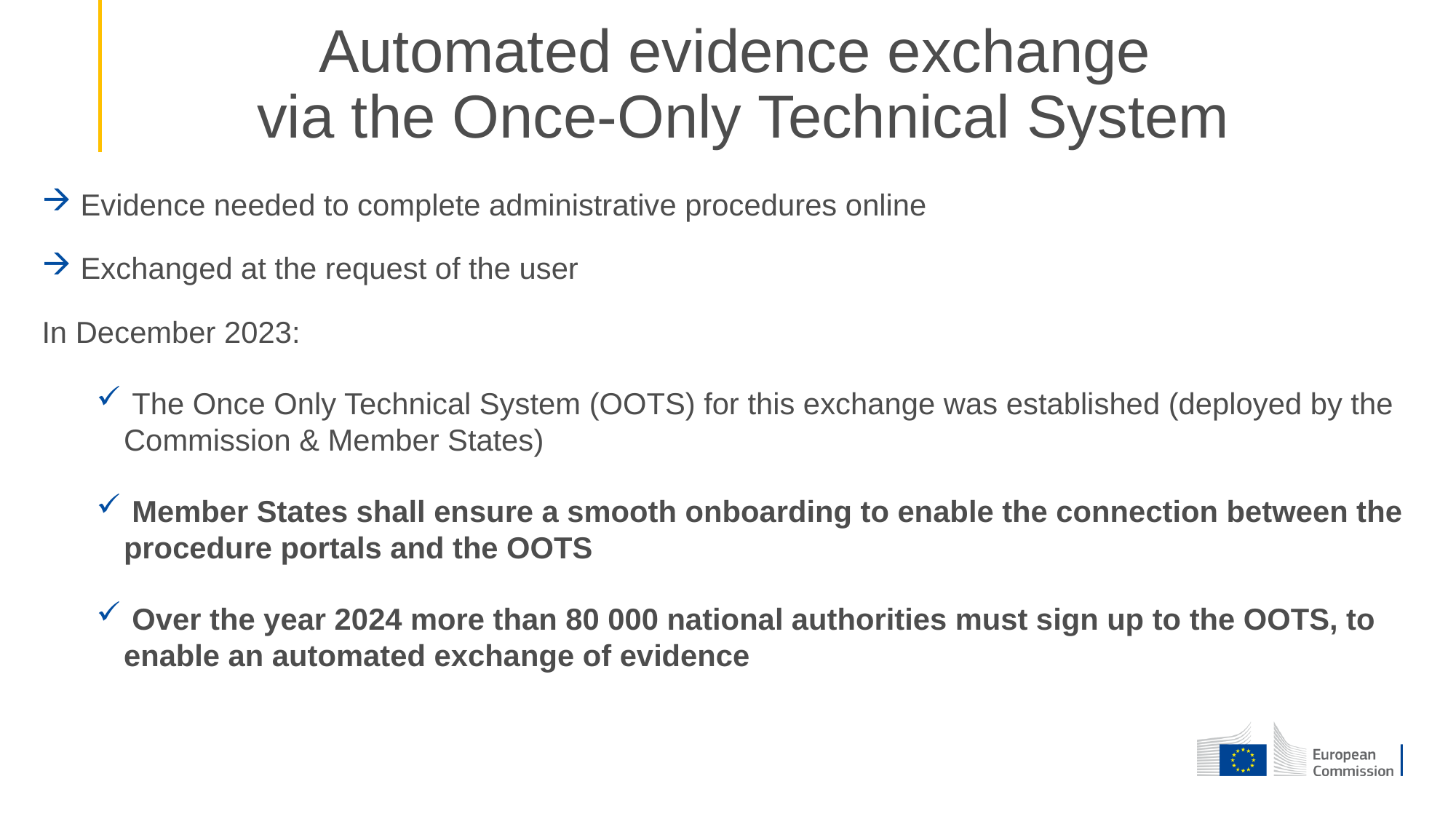

# Automated evidence exchange via the Once-Only Technical System
 Evidence needed to complete administrative procedures online
 Exchanged at the request of the user
In December 2023:
 The Once Only Technical System (OOTS) for this exchange was established (deployed by the Commission & Member States)
 Member States shall ensure a smooth onboarding to enable the connection between the procedure portals and the OOTS
 Over the year 2024 more than 80 000 national authorities must sign up to the OOTS, to enable an automated exchange of evidence